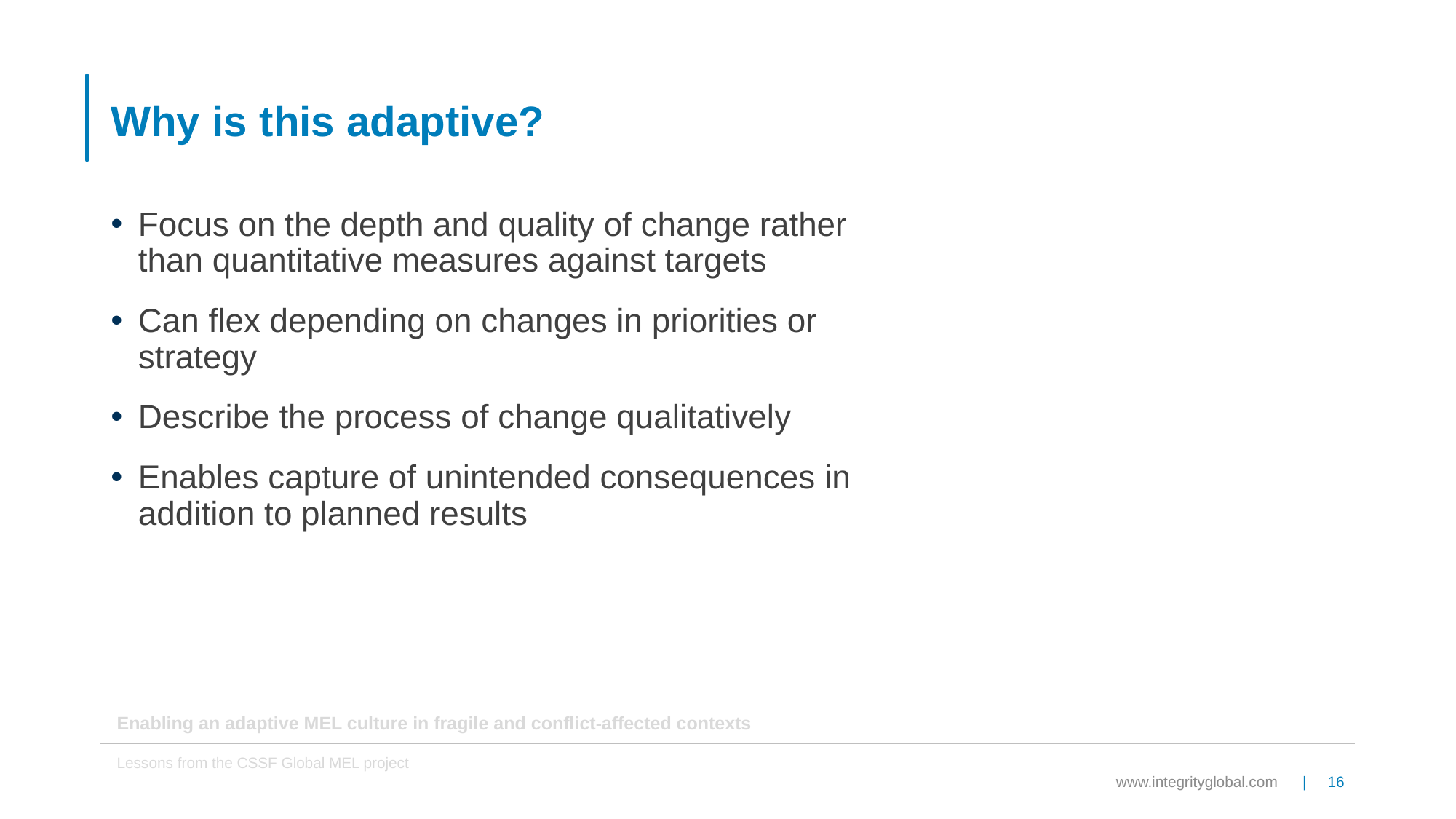

# Why is this adaptive?
Focus on the depth and quality of change rather than quantitative measures against targets
Can flex depending on changes in priorities or strategy
Describe the process of change qualitatively
Enables capture of unintended consequences in addition to planned results

Enabling an adaptive MEL culture in fragile and conflict-affected contexts
Lessons from the CSSF Global MEL project
www.integrityglobal.com      |     16